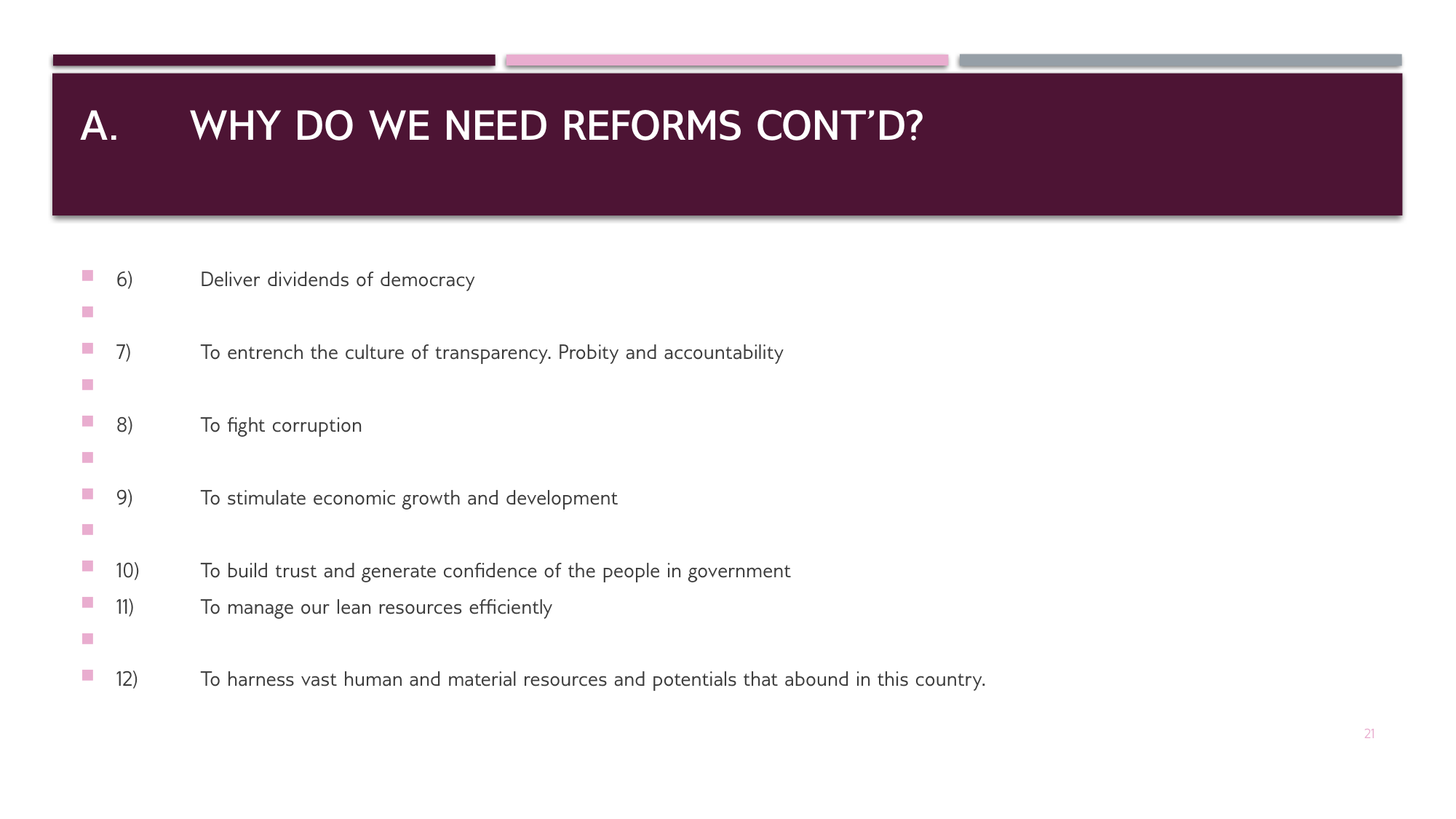

# A.	Why do we need Reforms cont’d?
6)	Deliver dividends of democracy

7)	To entrench the culture of transparency. Probity and accountability

8)	To fight corruption

9)	To stimulate economic growth and development

10)	To build trust and generate confidence of the people in government
11)	To manage our lean resources efficiently

12)	To harness vast human and material resources and potentials that abound in this country.

21